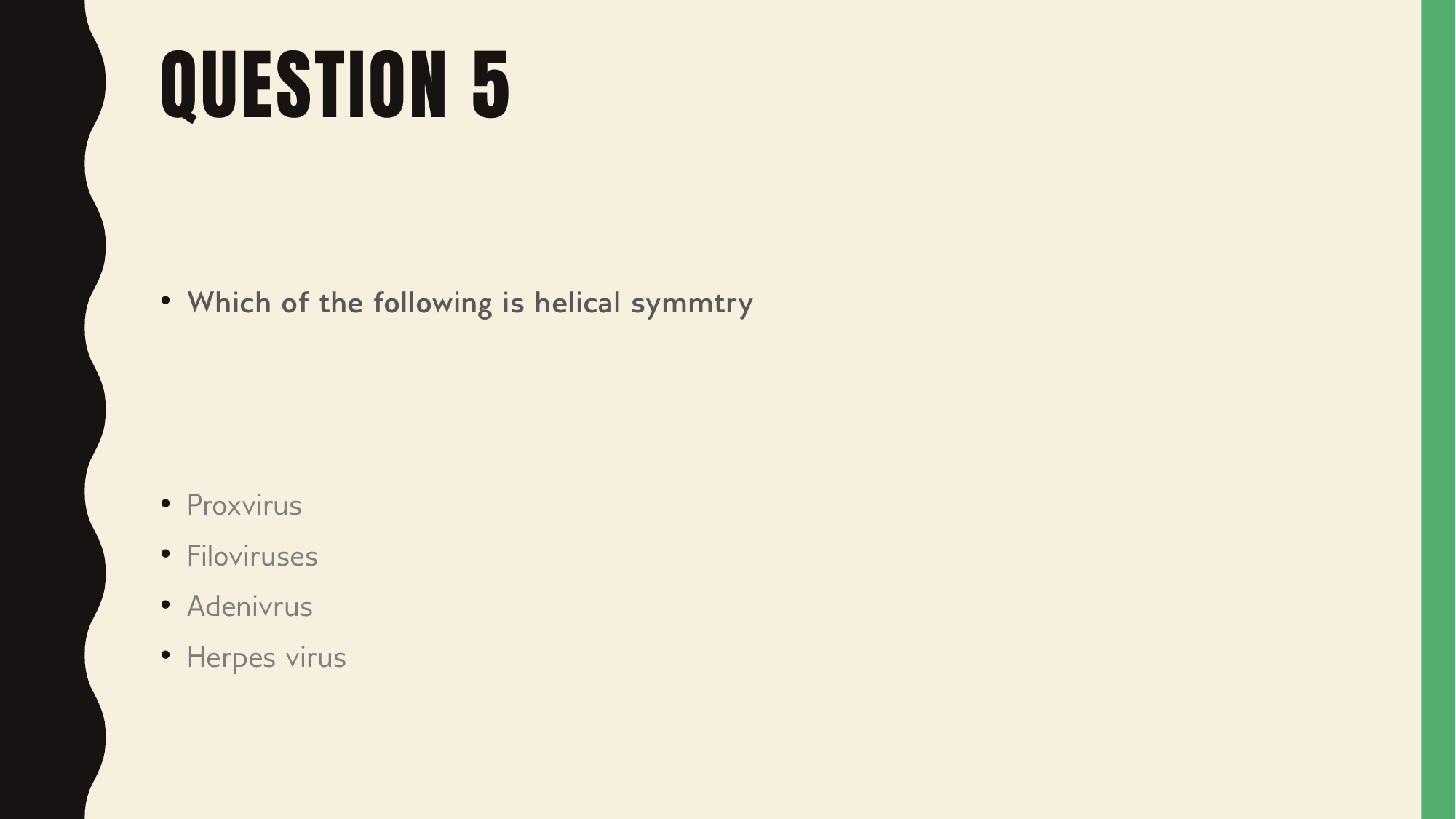

# Question 5
Which of the following is helical symmtry

Proxvirus
Filoviruses
Adenivrus
Herpes virus